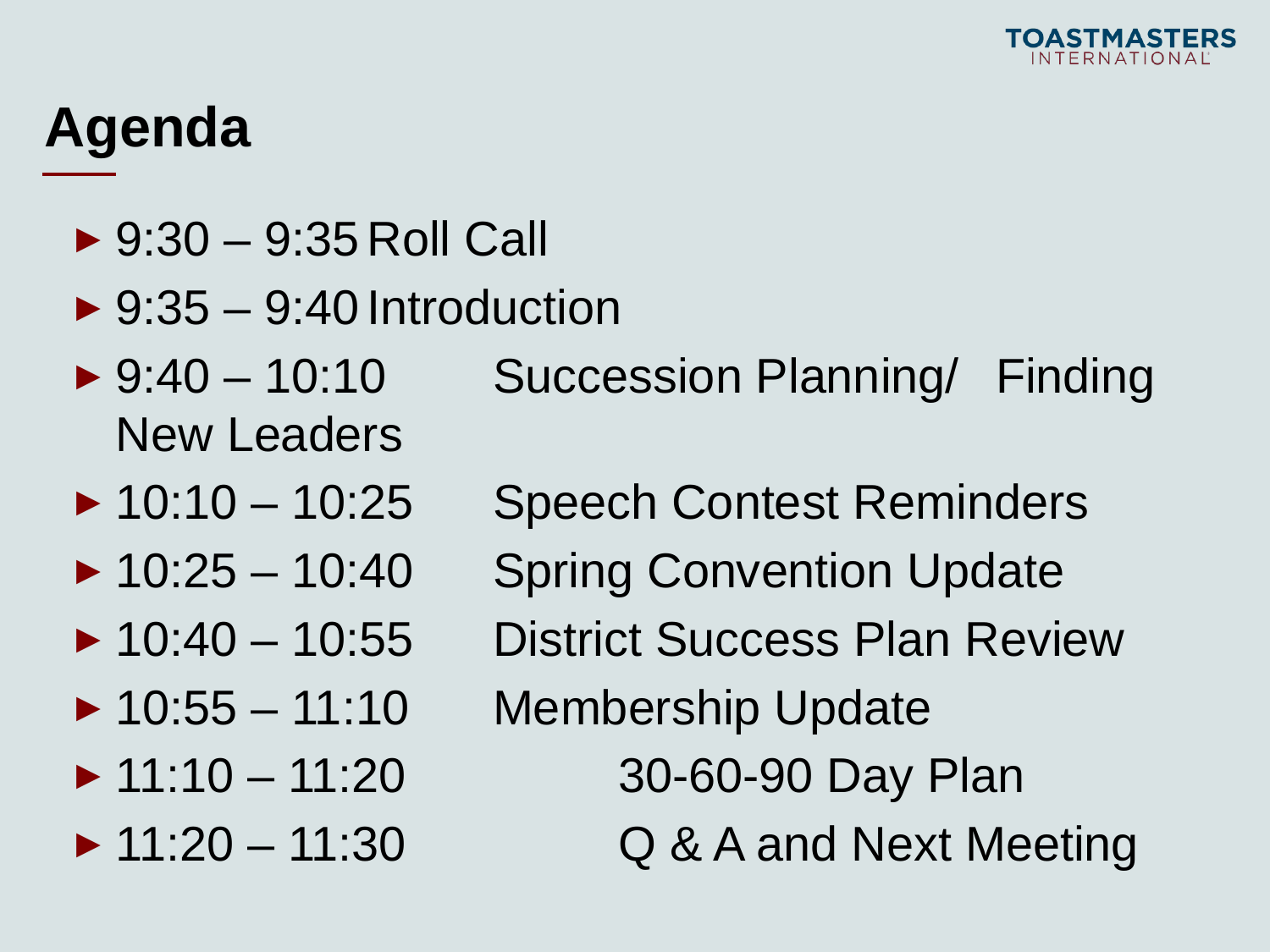

# Agenda
9:30 – 9:35		Roll Call
9:35 – 9:40		Introduction
9:40 – 10:10		Succession Planning/ 					Finding New Leaders
10:10 – 10:25     		Speech Contest Reminders
10:25 – 10:40		Spring Convention Update
10:40 – 10:55		District Success Plan Review
10:55 – 11:10		Membership Update
11:10 – 11:20       	30-60-90 Day Plan
11:20 – 11:30        	Q & A and Next Meeting